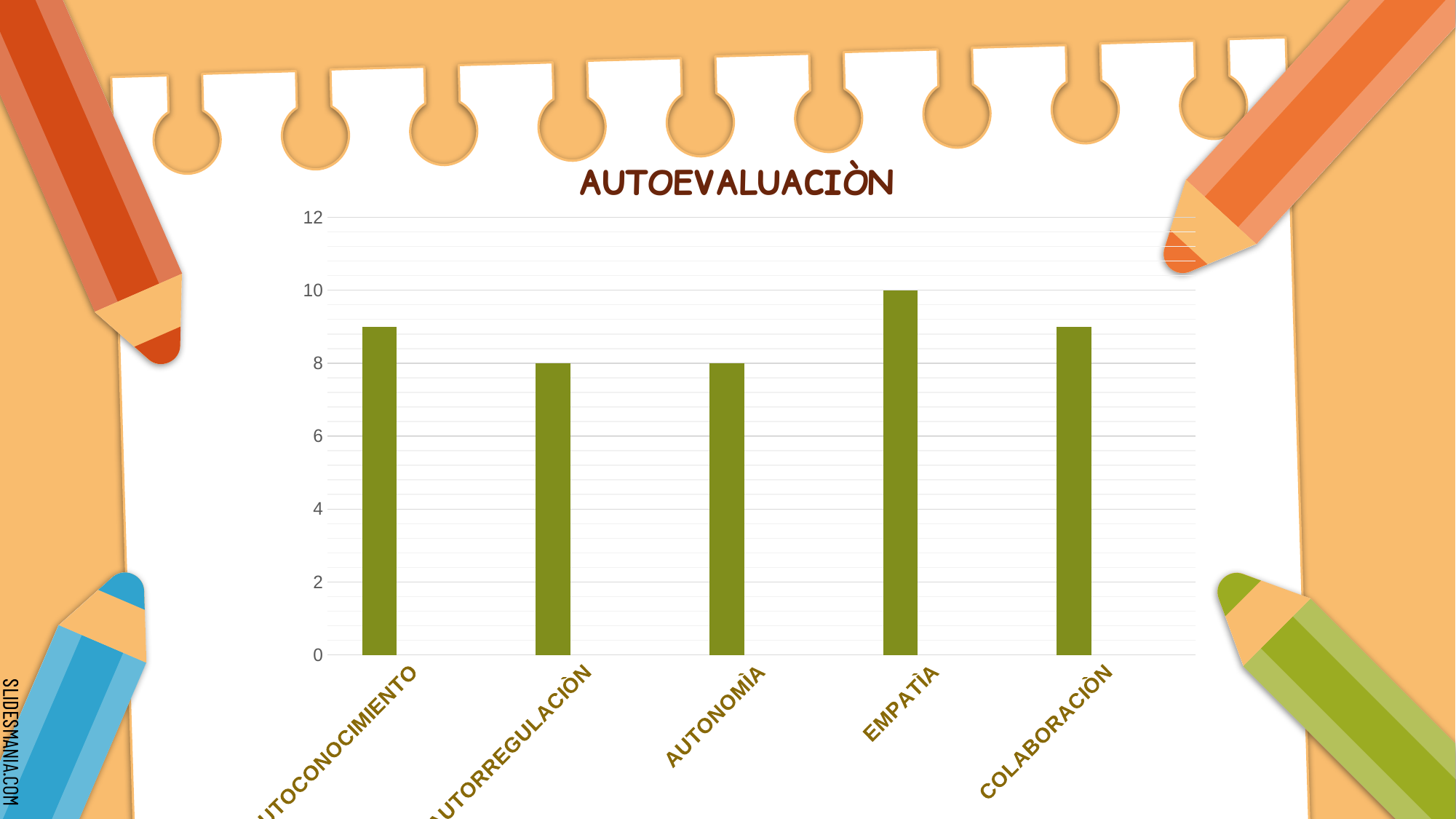

### Chart: AUTOEVALUACIÒN

| Category | Serie 1 | Columna1 | Serie 3 |
|---|---|---|---|
| AUTOCONOCIMIENTO | 9.0 | None | None |
| AUTORREGULACIÒN | 8.0 | None | None |
| AUTONOMÌA | 8.0 | None | None |
| EMPATÌA | 10.0 | None | None |
| COLABORACIÒN | 9.0 | None | None |